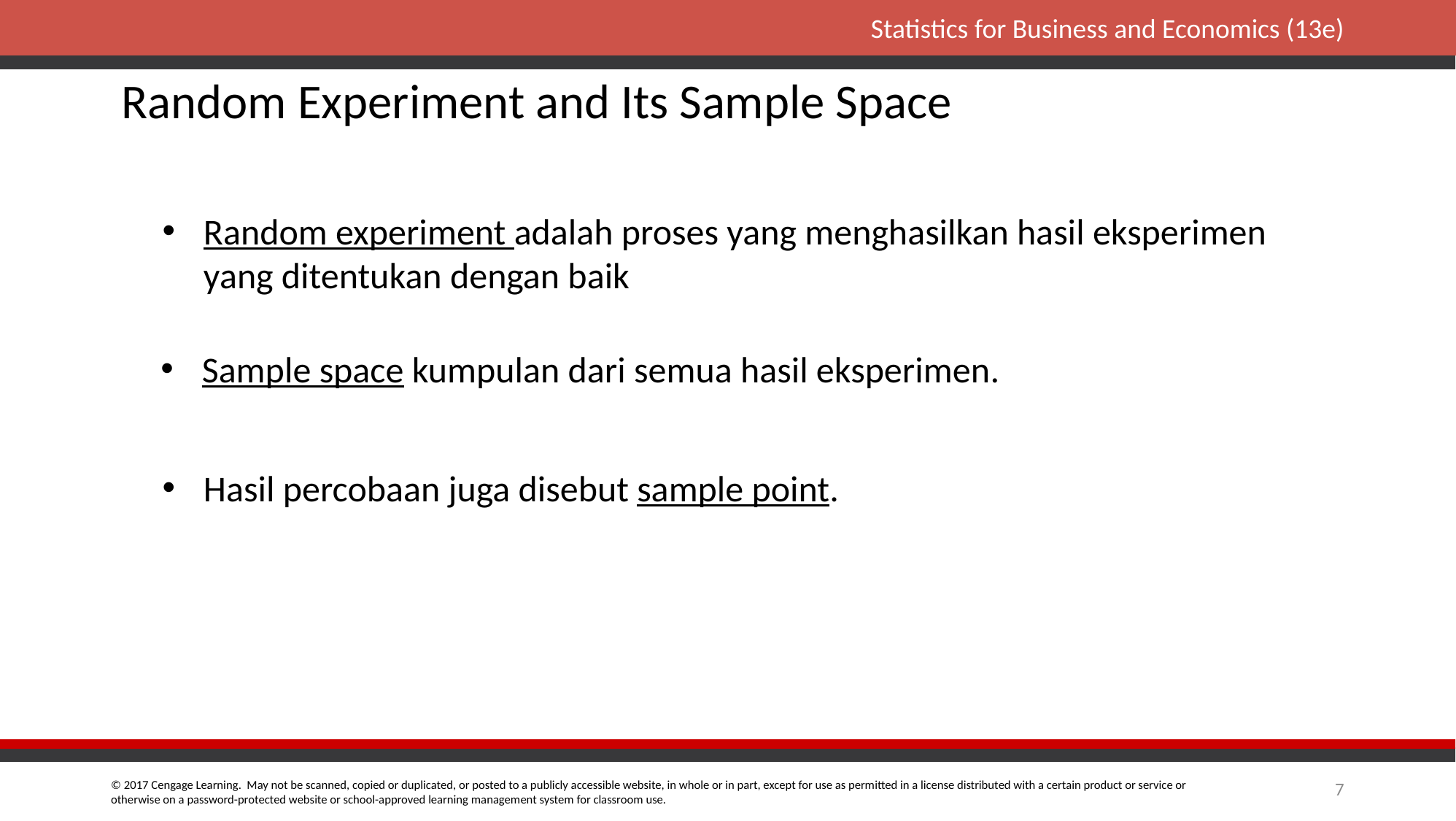

# Random Experiment and Its Sample Space
Random experiment adalah proses yang menghasilkan hasil eksperimen yang ditentukan dengan baik
Sample space kumpulan dari semua hasil eksperimen.
Hasil percobaan juga disebut sample point.
7